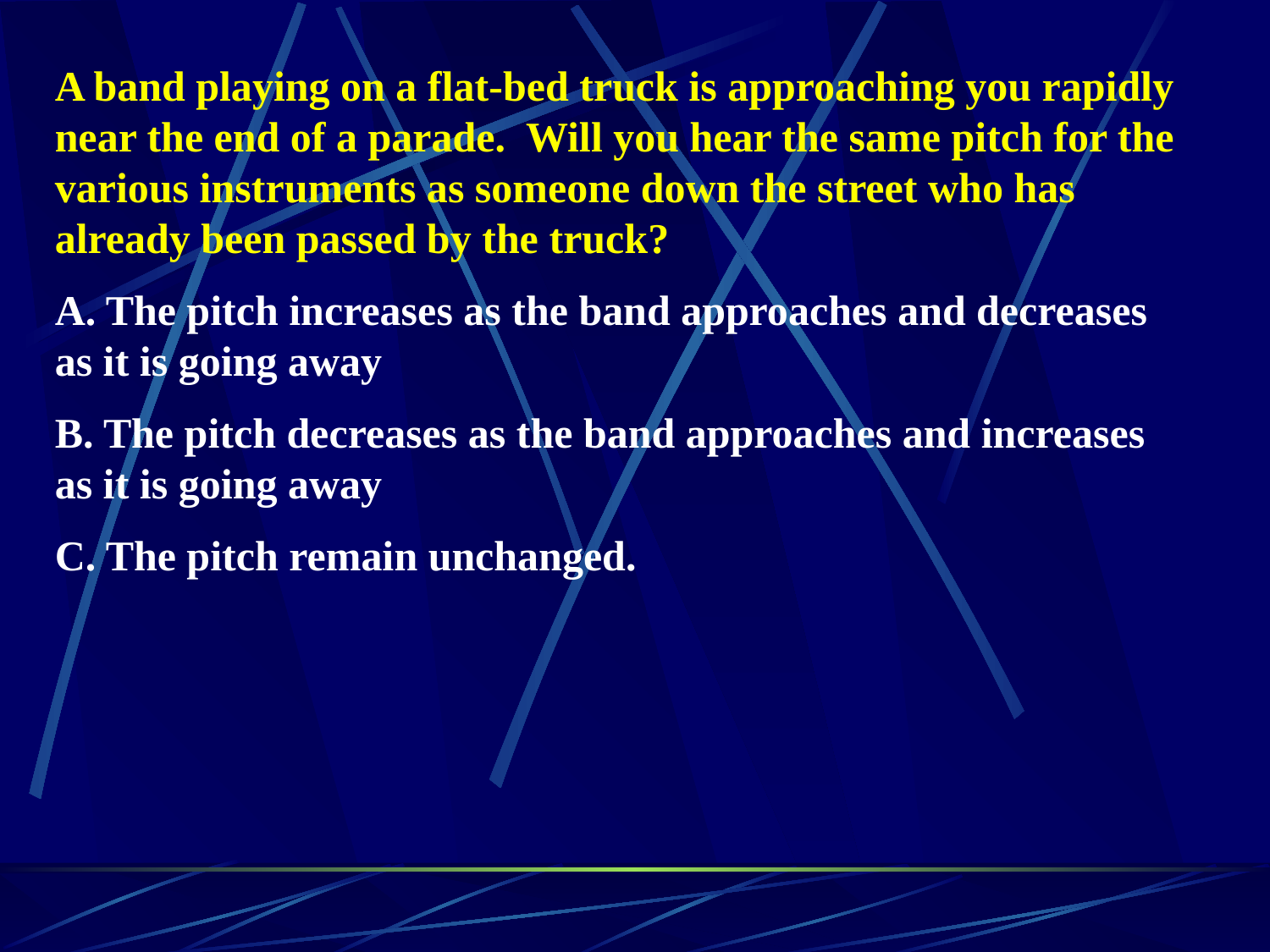

A band playing on a flat-bed truck is approaching you rapidly near the end of a parade.  Will you hear the same pitch for the various instruments as someone down the street who has already been passed by the truck?
A. The pitch increases as the band approaches and decreases as it is going away
B. The pitch decreases as the band approaches and increases as it is going away
C. The pitch remain unchanged.